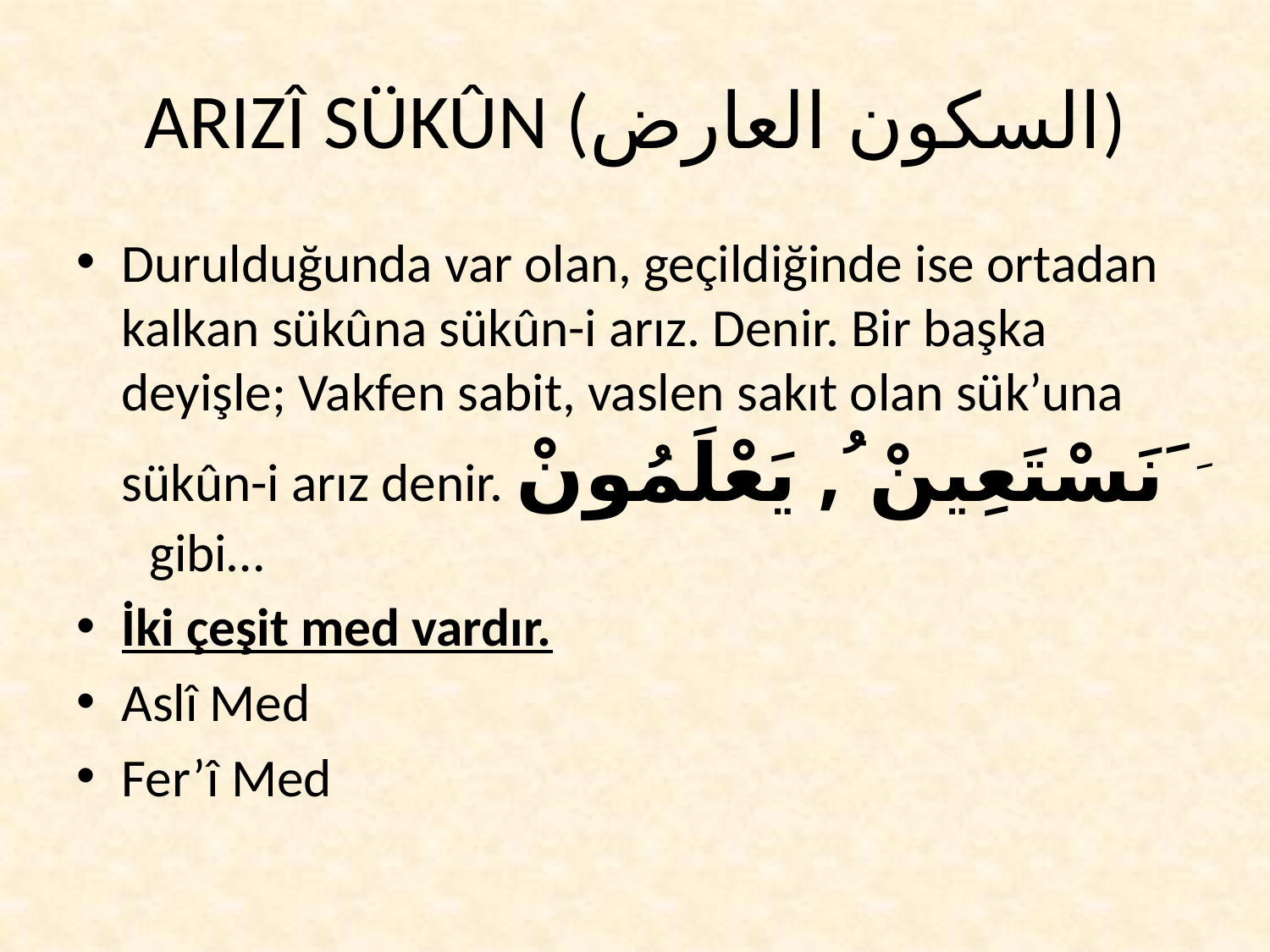

# ARIZÎ SÜKÛN (السكون العارض)
Durulduğunda var olan, geçildiğinde ise ortadan kalkan sükûna sükûn-i arız. Denir. Bir başka deyişle; Vakfen sabit, vaslen sakıt olan sük’una sükûn-i arız denir. نَسْتَعِينْ ُ, يَعْلَمُونْ ََ   gibi…
İki çeşit med vardır.
Aslî Med
Fer’î Med